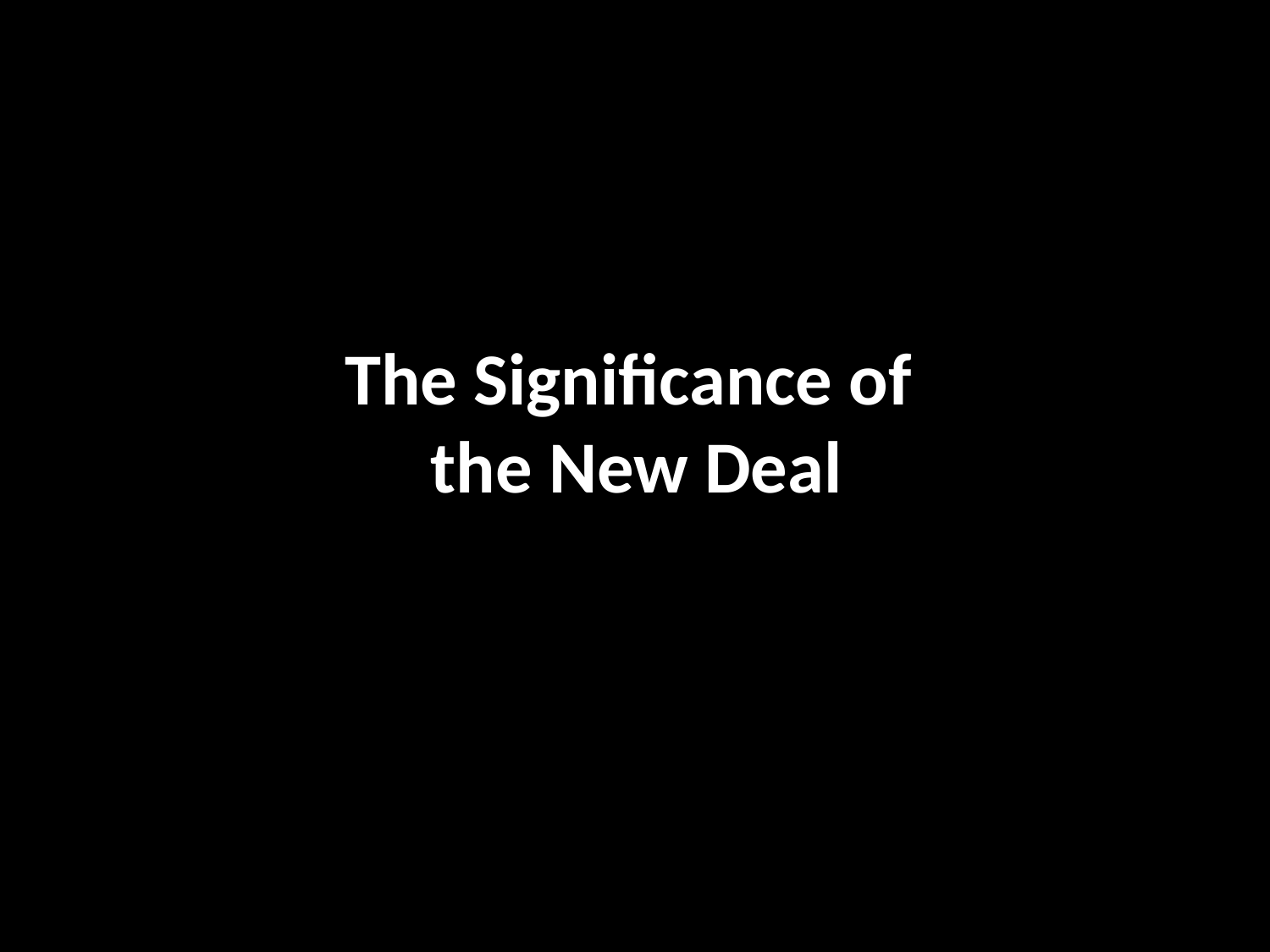

# The Significance of the New Deal